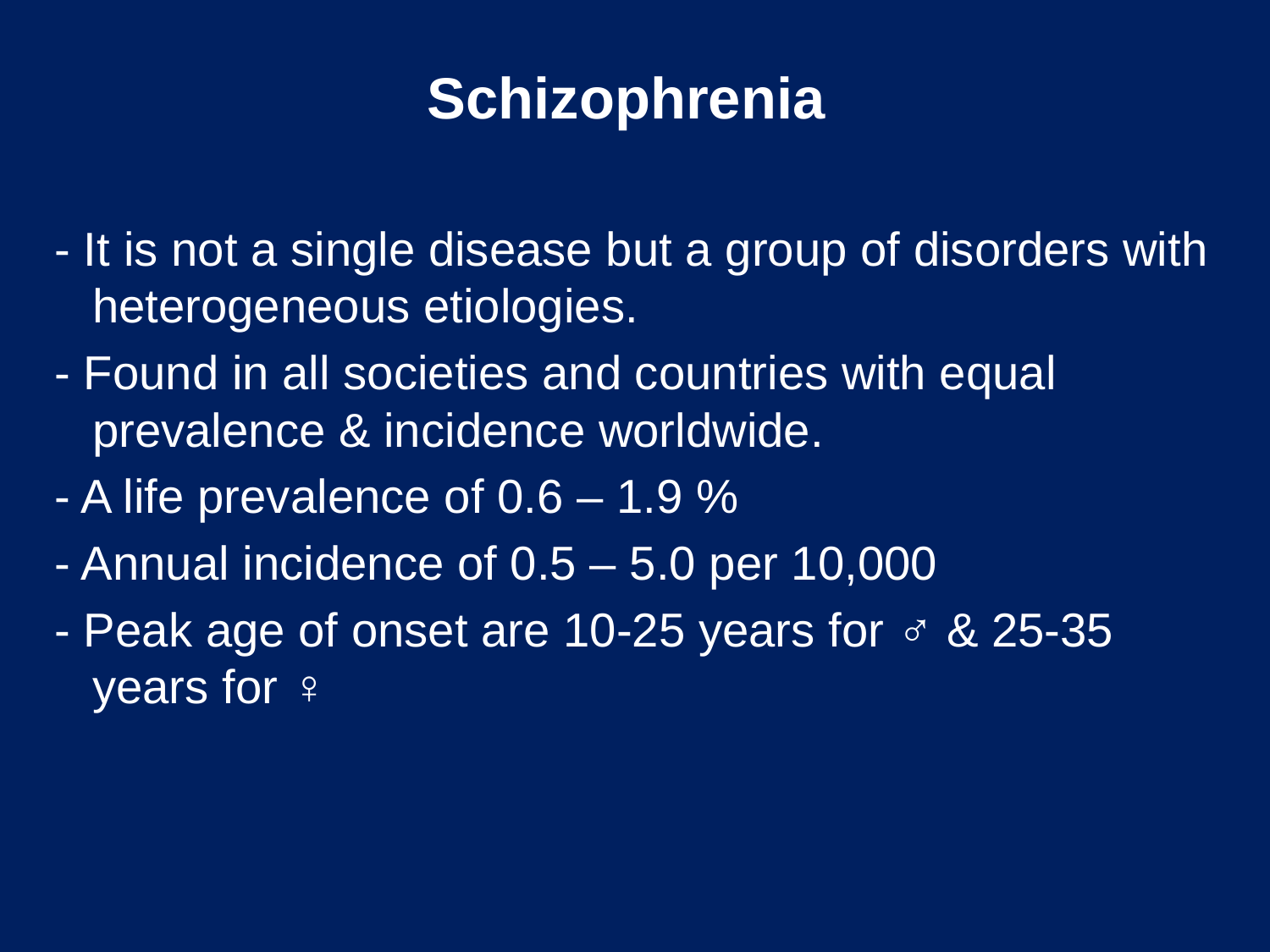

# Schizophrenia
- It is not a single disease but a group of disorders with heterogeneous etiologies.
- Found in all societies and countries with equal prevalence & incidence worldwide.
- A life prevalence of 0.6 – 1.9 %
- Annual incidence of 0.5 – 5.0 per 10,000
- Peak age of onset are 10-25 years for ♂ & 25-35 years for ♀